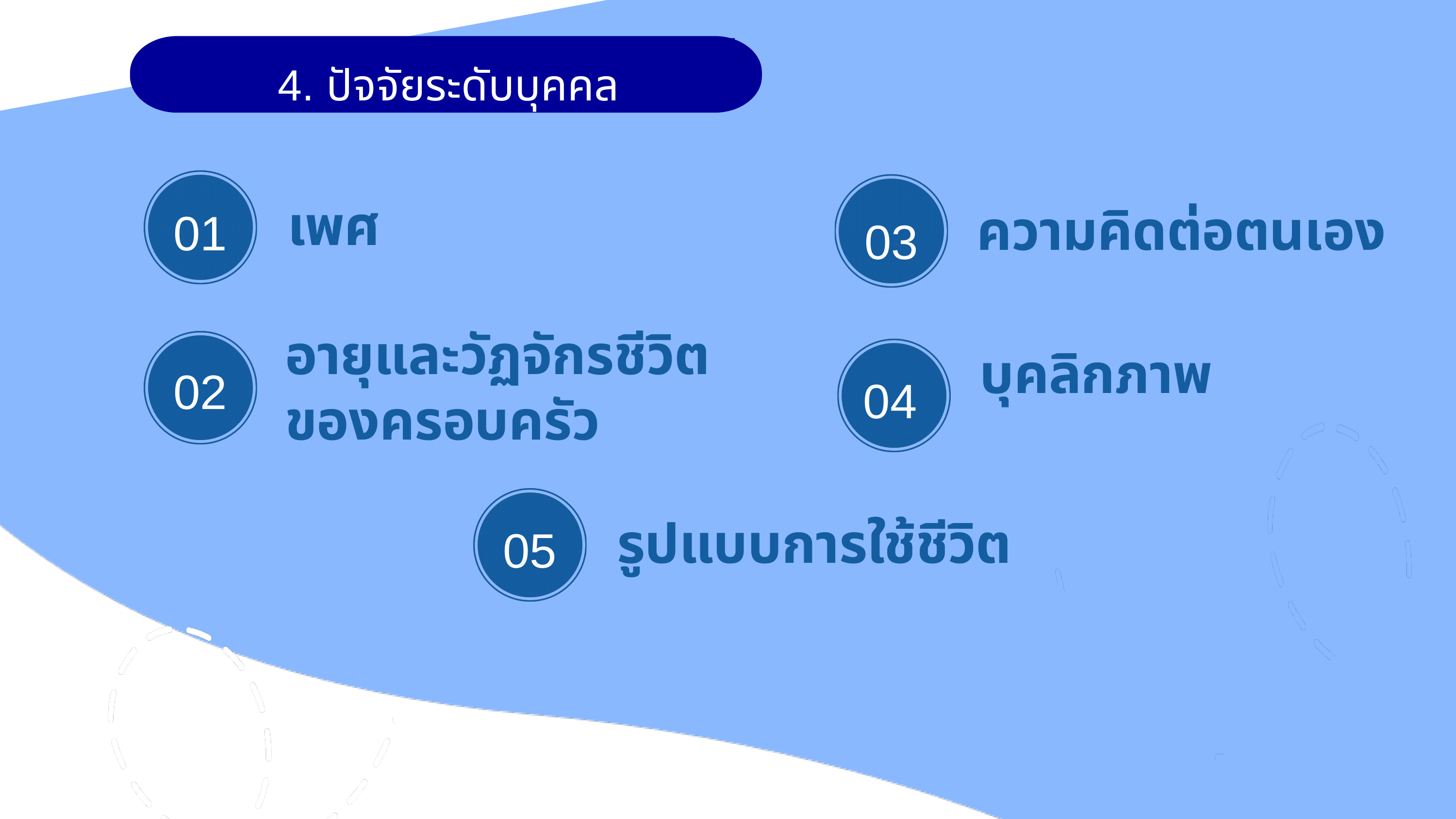

4. ปัจจัยระดับบุคคล

01
เพศ

03
ความคิดต่อตนเอง
อายุและวัฏจักรชีวิตของครอบครัว

02

04
บุคลิกภาพ

05
รูปแบบการใช้ชีวิต